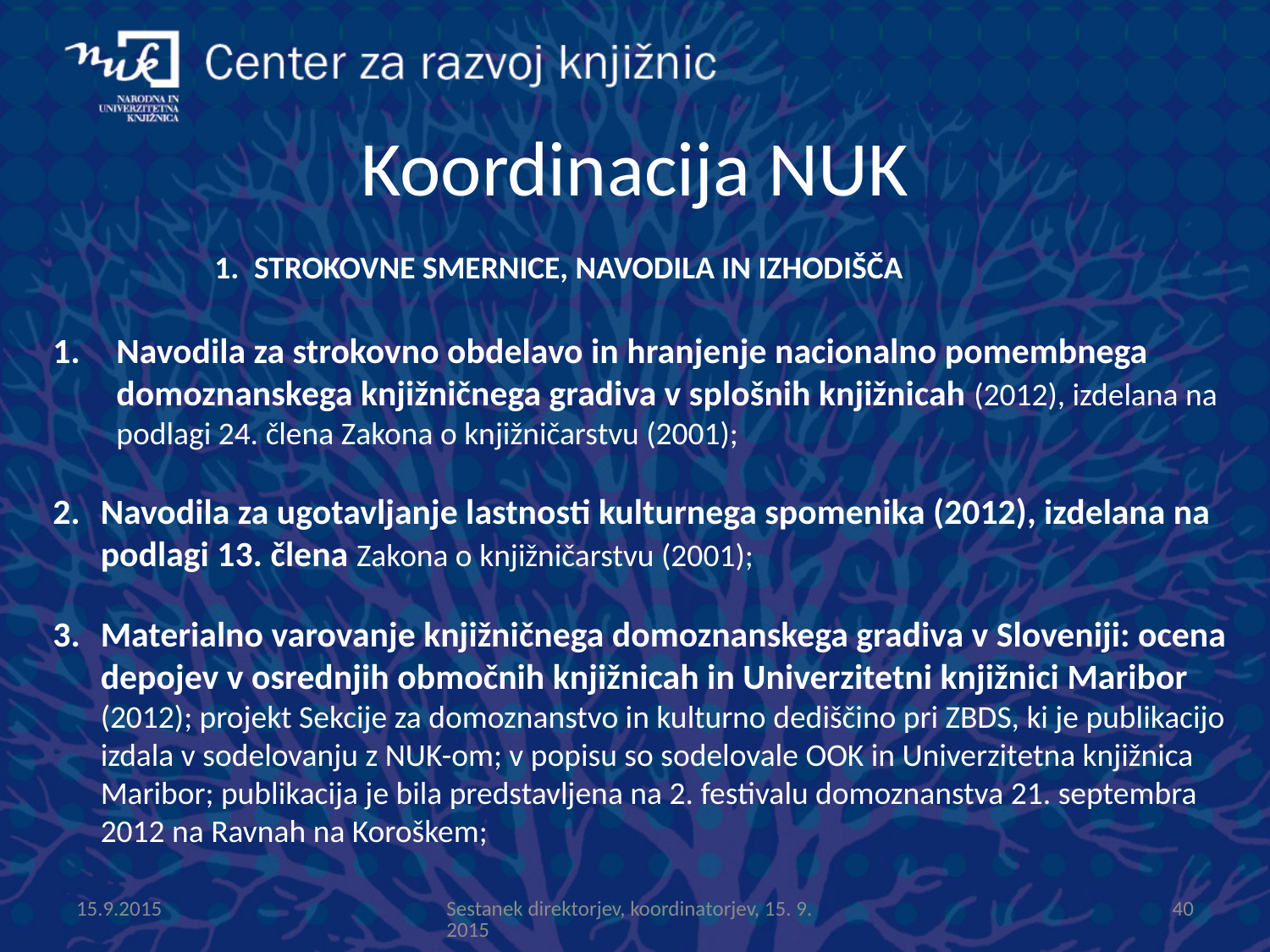

# Koordinacija NUK
STROKOVNE SMERNICE, NAVODILA IN IZHODIŠČA
Navodila za strokovno obdelavo in hranjenje nacionalno pomembnega domoznanskega knjižničnega gradiva v splošnih knjižnicah (2012), izdelana na podlagi 24. člena Zakona o knjižničarstvu (2001);

Navodila za ugotavljanje lastnosti kulturnega spomenika (2012), izdelana na podlagi 13. člena Zakona o knjižničarstvu (2001);

Materialno varovanje knjižničnega domoznanskega gradiva v Sloveniji: ocena depojev v osrednjih območnih knjižnicah in Univerzitetni knjižnici Maribor (2012); projekt Sekcije za domoznanstvo in kulturno dediščino pri ZBDS, ki je publikacijo izdala v sodelovanju z NUK-om; v popisu so sodelovale OOK in Univerzitetna knjižnica Maribor; publikacija je bila predstavljena na 2. festivalu domoznanstva 21. septembra 2012 na Ravnah na Koroškem;
15.9.2015
Sestanek direktorjev, koordinatorjev, 15. 9. 2015
40